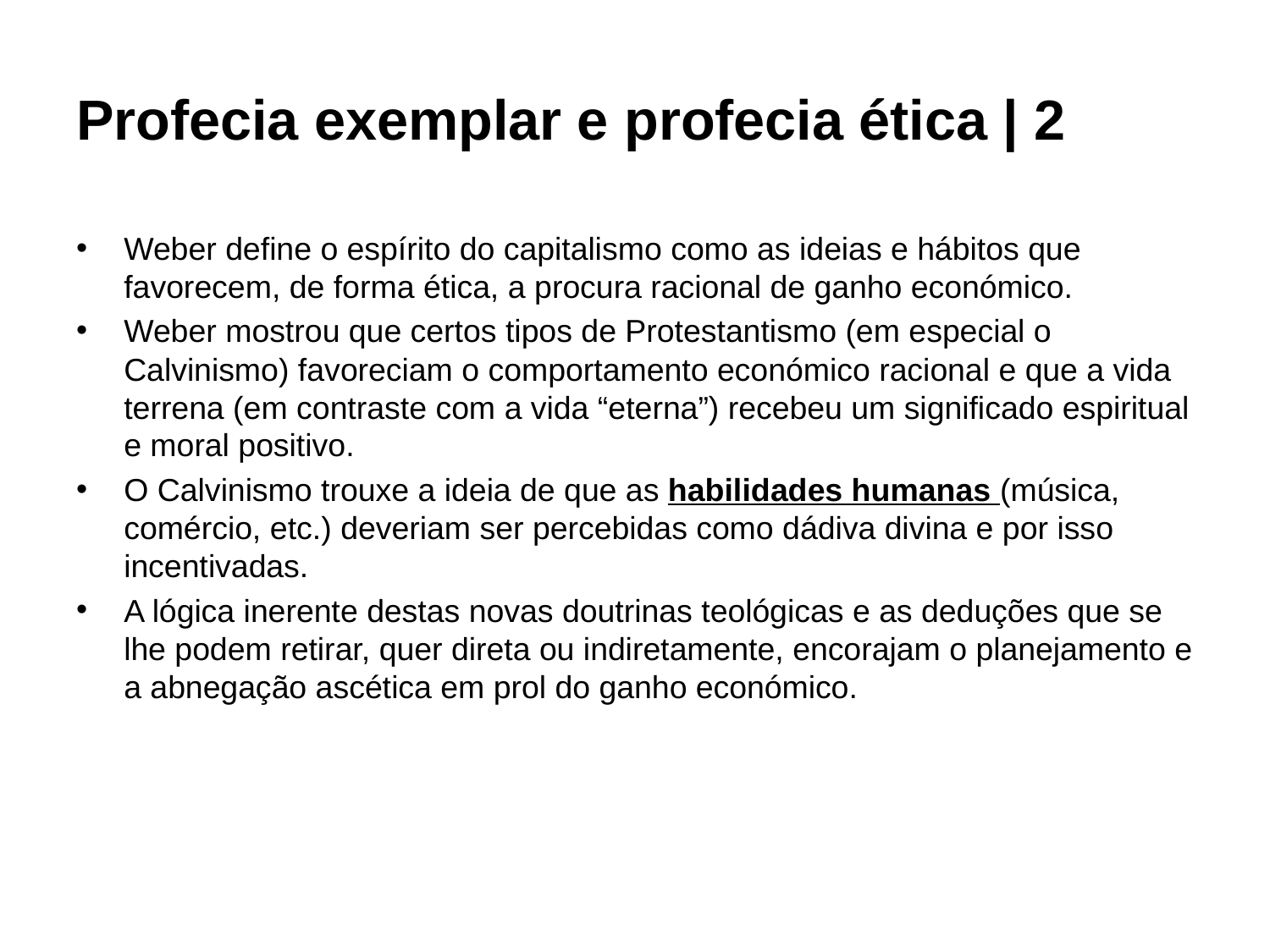

# Profecia exemplar e profecia ética | 2
Weber define o espírito do capitalismo como as ideias e hábitos que favorecem, de forma ética, a procura racional de ganho económico.
Weber mostrou que certos tipos de Protestantismo (em especial o Calvinismo) favoreciam o comportamento económico racional e que a vida terrena (em contraste com a vida “eterna”) recebeu um significado espiritual e moral positivo.
O Calvinismo trouxe a ideia de que as habilidades humanas (música, comércio, etc.) deveriam ser percebidas como dádiva divina e por isso incentivadas.
A lógica inerente destas novas doutrinas teológicas e as deduções que se lhe podem retirar, quer direta ou indiretamente, encorajam o planejamento e a abnegação ascética em prol do ganho económico.